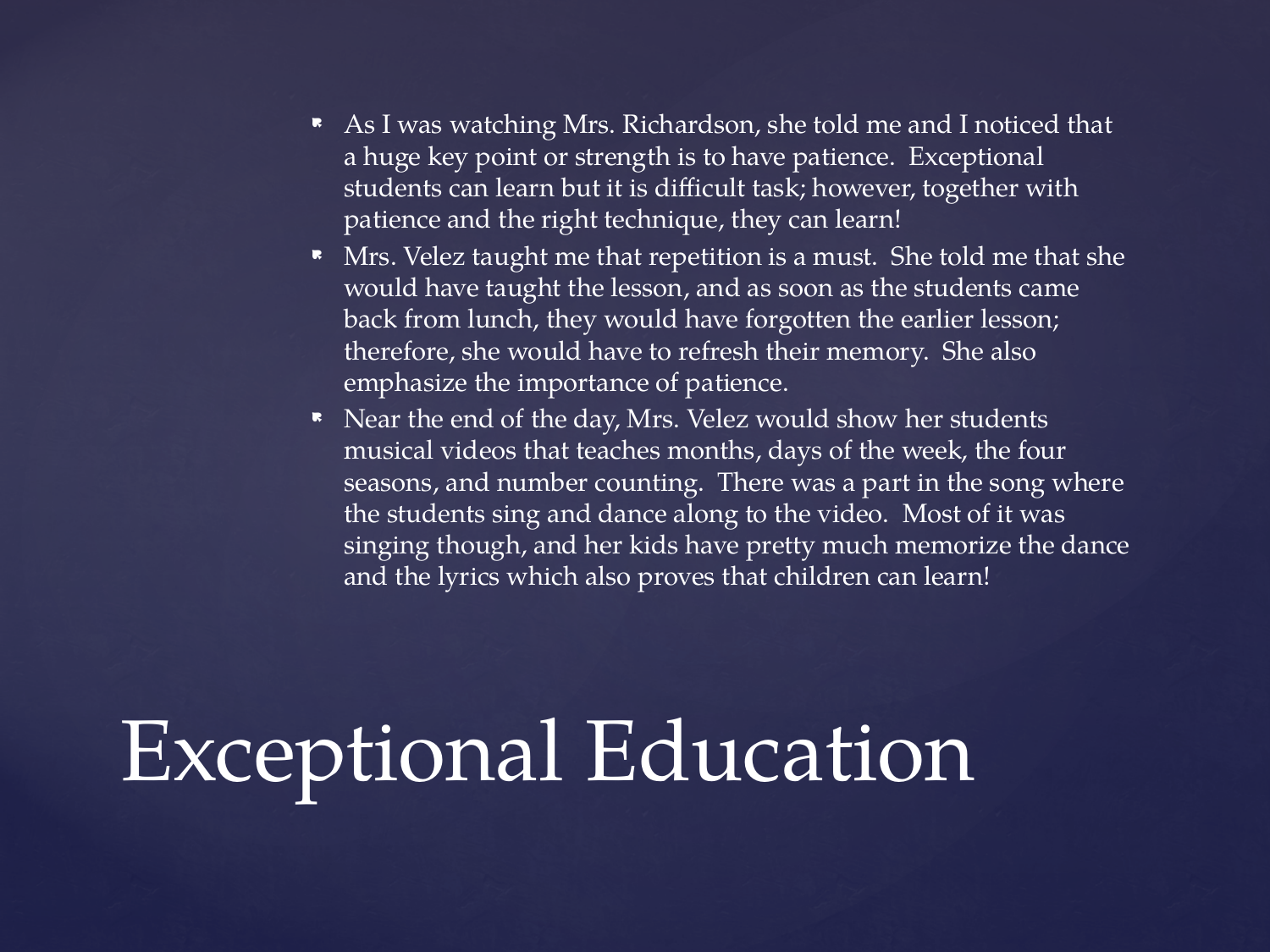

As I was watching Mrs. Richardson, she told me and I noticed that a huge key point or strength is to have patience.  Exceptional students can learn but it is difficult task; however, together with patience and the right technique, they can learn!
Mrs. Velez taught me that repetition is a must.  She told me that she would have taught the lesson, and as soon as the students came back from lunch, they would have forgotten the earlier lesson; therefore, she would have to refresh their memory.  She also emphasize the importance of patience.
Near the end of the day, Mrs. Velez would show her students musical videos that teaches months, days of the week, the four seasons, and number counting.  There was a part in the song where the students sing and dance along to the video.  Most of it was singing though, and her kids have pretty much memorize the dance and the lyrics which also proves that children can learn!
# Exceptional Education